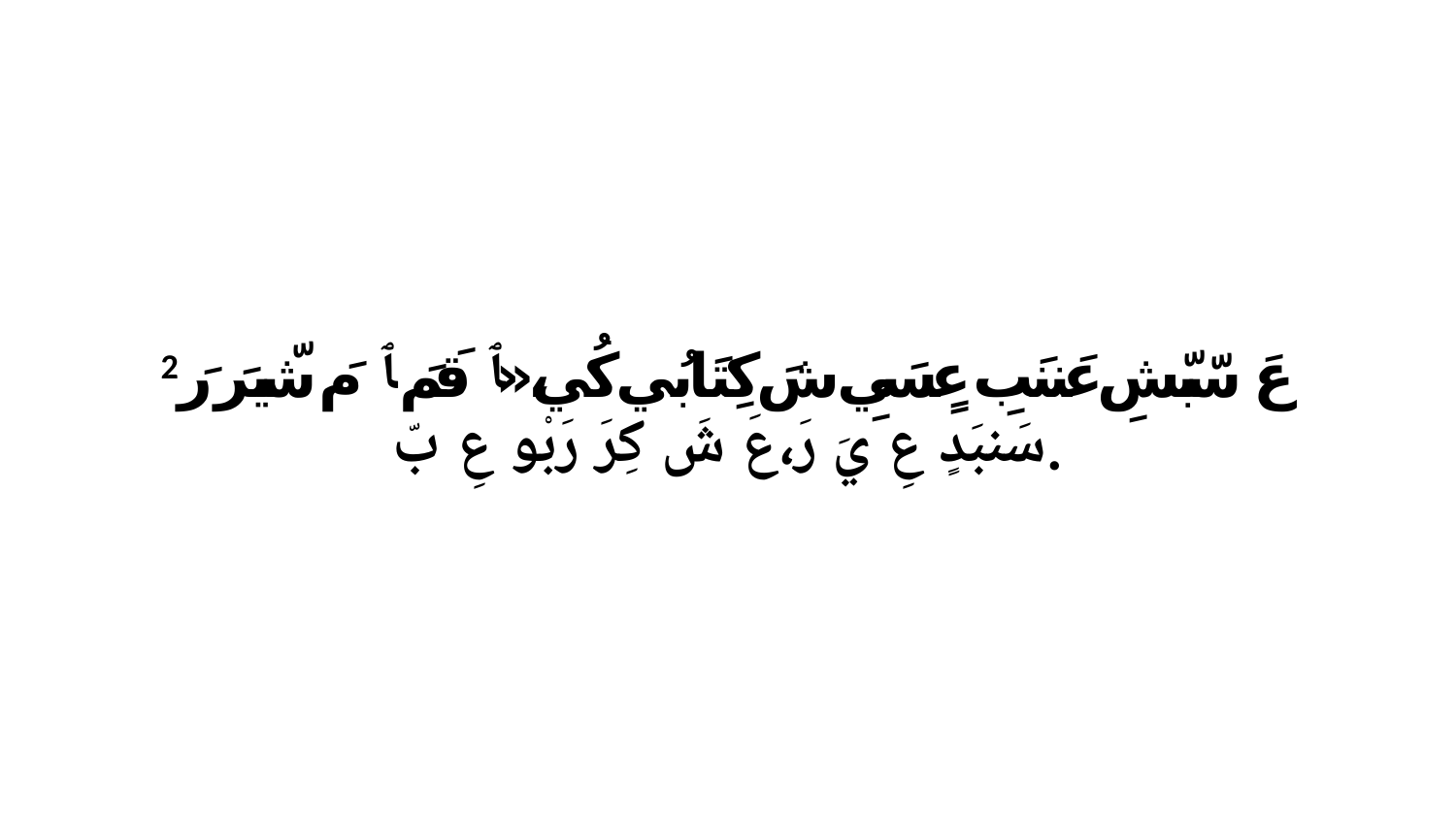

2 عَ سّبّشِ عَننَبِ عٍسَيِ شَ كِتَابُي كُي،«ﭑ قَمَ ﭑ مَ شّيرَ رَ سَنبَدٍ عِ يَ رَ،عَ شَ كِرَ رَبْو عِ بّ.